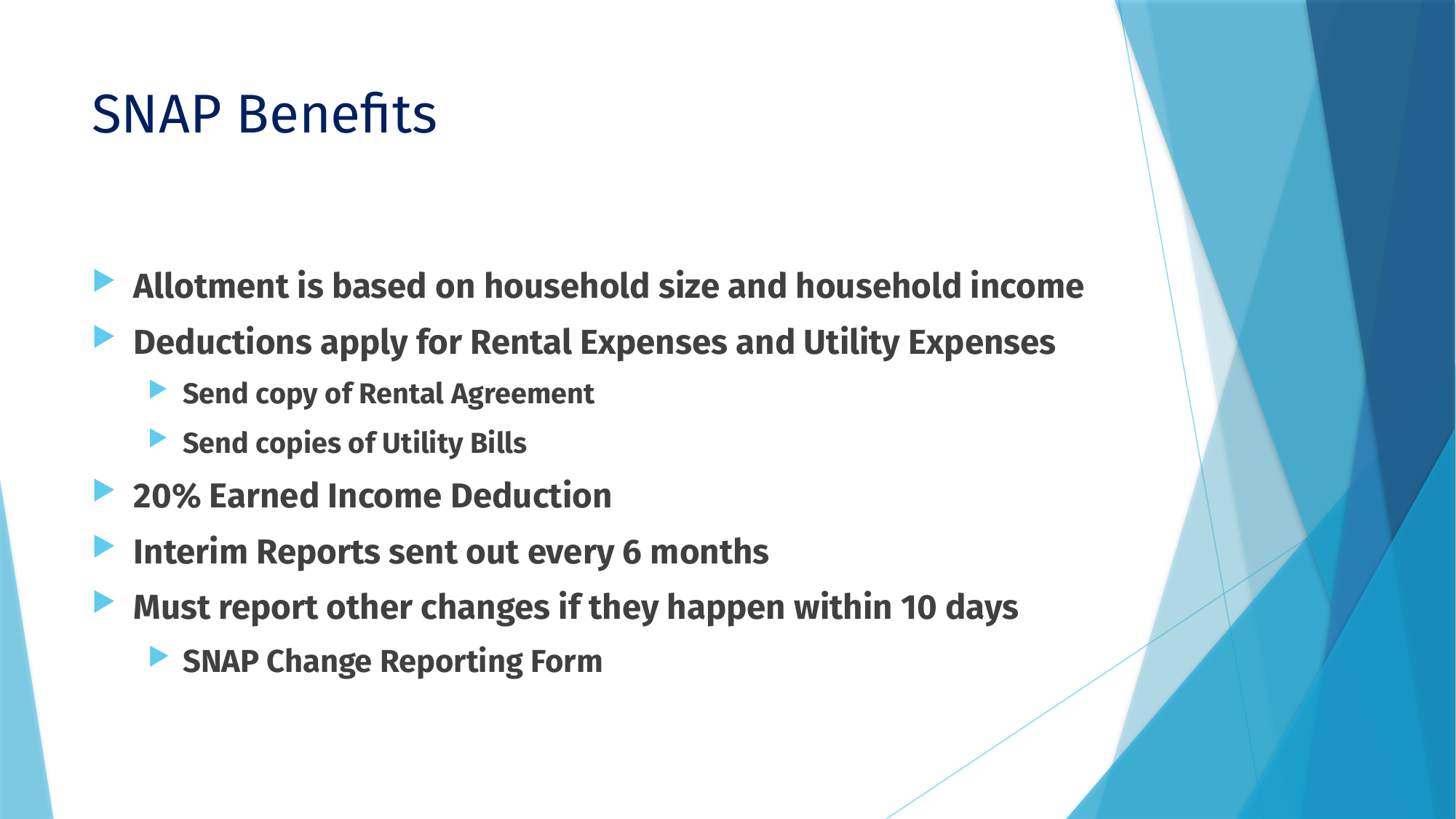

# SNAP Benefits
Allotment is based on household size and household income
Deductions apply for Rental Expenses and Utility Expenses
Send copy of Rental Agreement
Send copies of Utility Bills
20% Earned Income Deduction
Interim Reports sent out every 6 months
Must report other changes if they happen within 10 days
SNAP Change Reporting Form